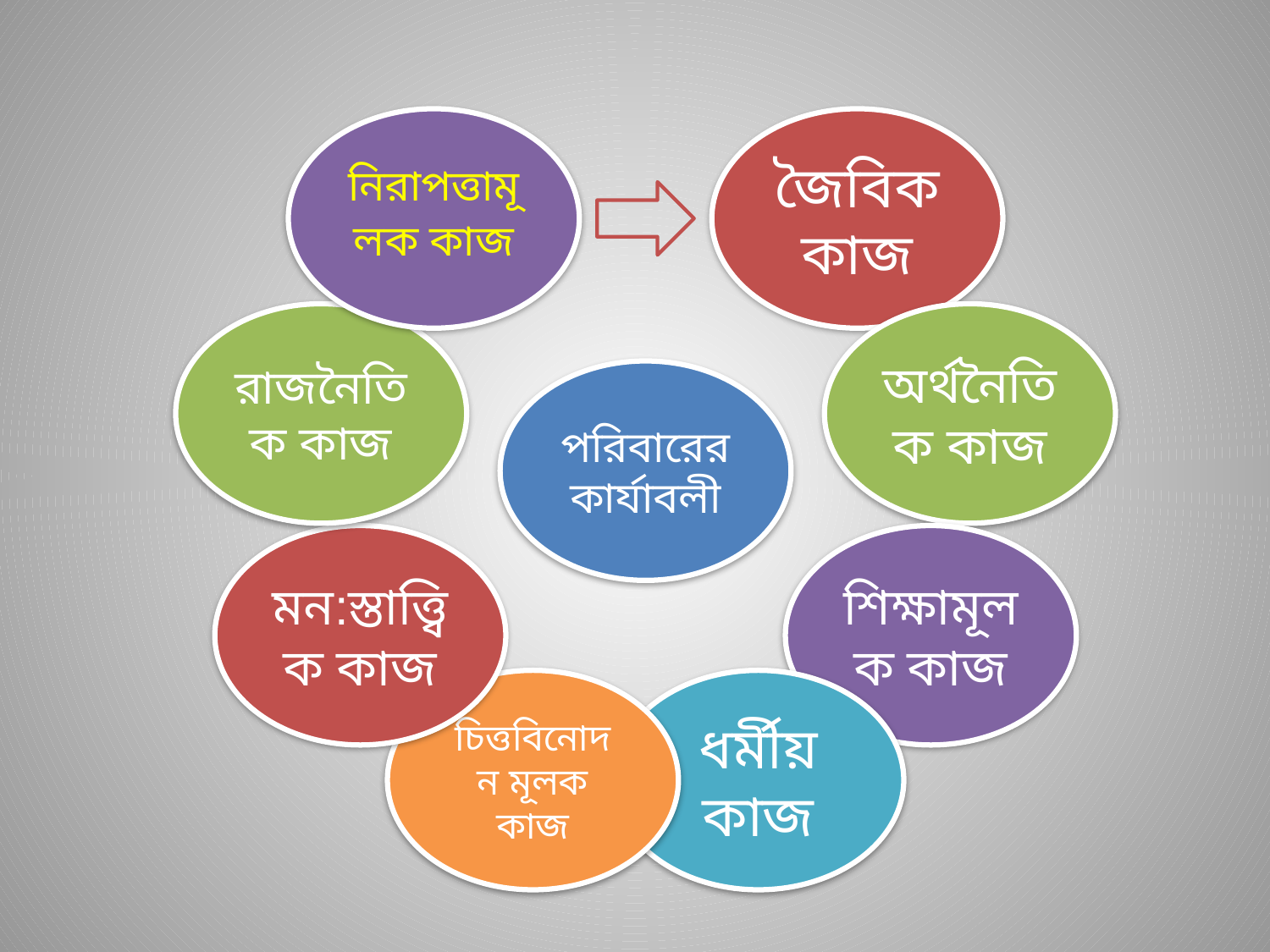

পরিবারের কার্যাবলী
জৈবিক কাজ
অর্থনৈতিক কাজ
শিক্ষামূলক কাজ
ধর্মীয় কাজ
চিত্তবিনোদন মূলক কাজ
মন:স্তাত্ত্বিক কাজ
রাজনৈতিক কাজ
নিরাপত্তামূলক কাজ